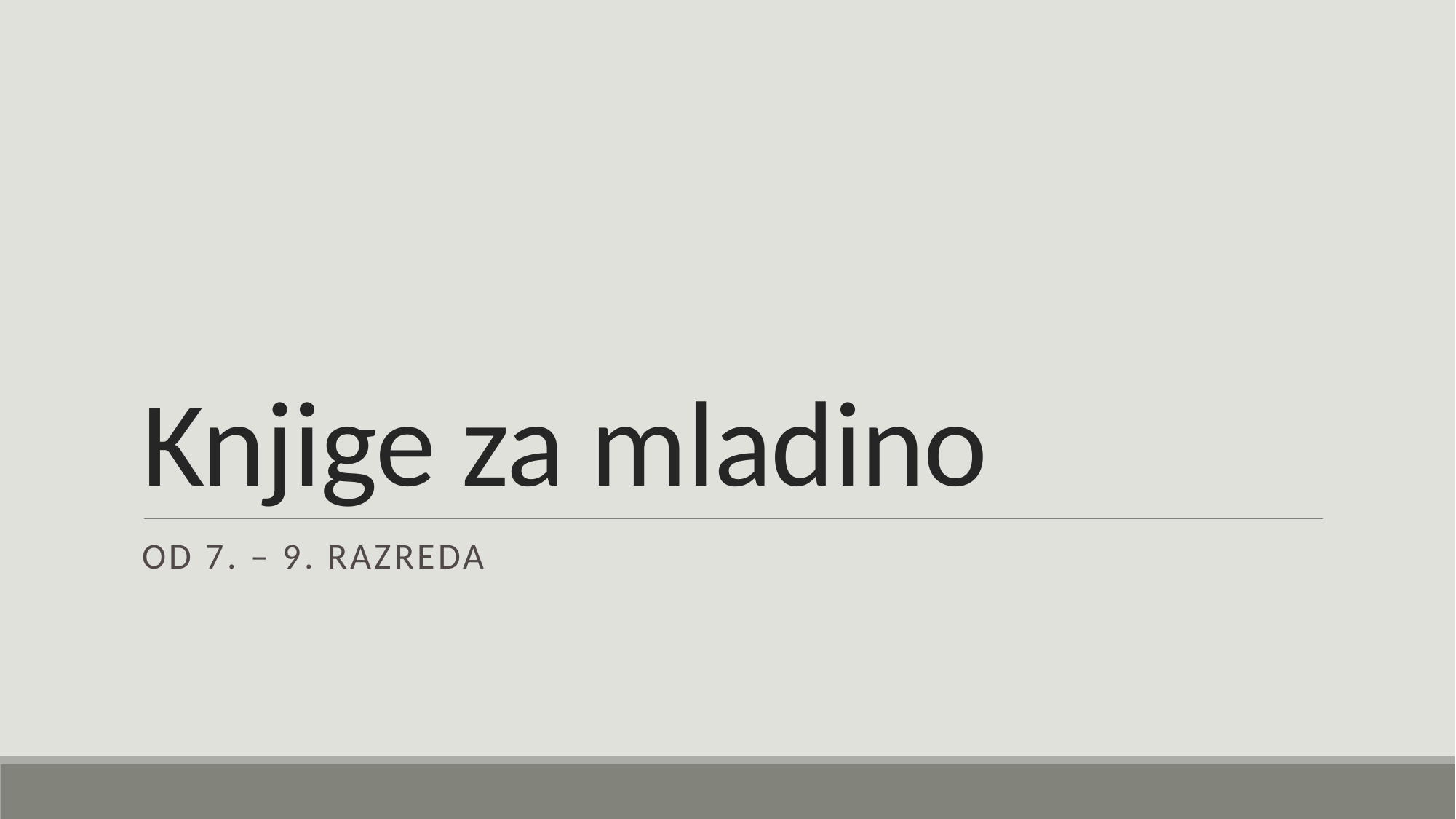

# Knjige za mladino
Od 7. – 9. razreda